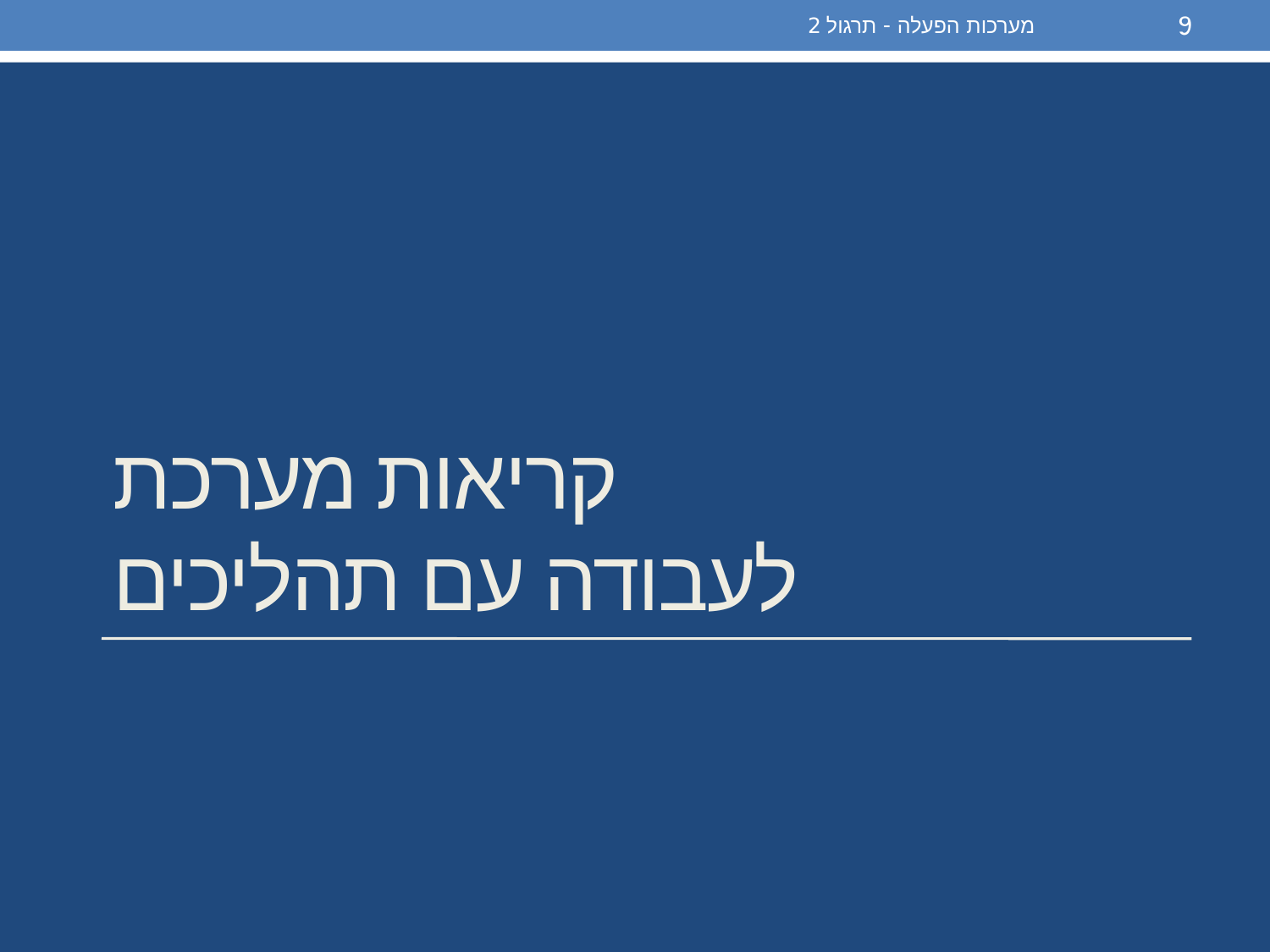

מערכות הפעלה - תרגול 2
9
# קריאות מערכת לעבודה עם תהליכים